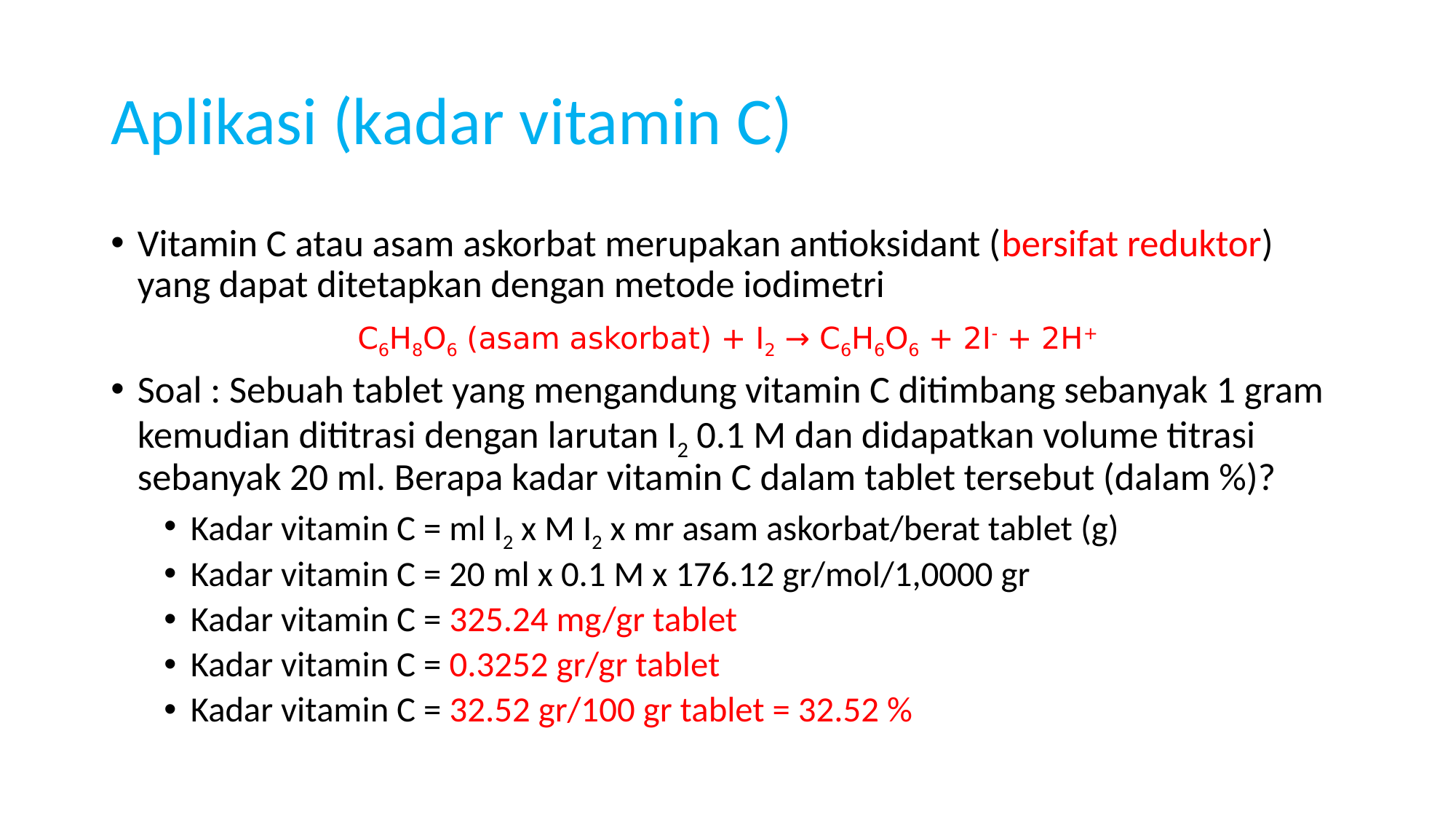

# Aplikasi (kadar vitamin C)
Vitamin C atau asam askorbat merupakan antioksidant (bersifat reduktor) yang dapat ditetapkan dengan metode iodimetri
C6H8O6 (asam askorbat) + I2 → C6H6O6 + 2I- + 2H+
Soal : Sebuah tablet yang mengandung vitamin C ditimbang sebanyak 1 gram kemudian dititrasi dengan larutan I2 0.1 M dan didapatkan volume titrasi sebanyak 20 ml. Berapa kadar vitamin C dalam tablet tersebut (dalam %)?
Kadar vitamin C = ml I2 x M I2 x mr asam askorbat/berat tablet (g)
Kadar vitamin C = 20 ml x 0.1 M x 176.12 gr/mol/1,0000 gr
Kadar vitamin C = 325.24 mg/gr tablet
Kadar vitamin C = 0.3252 gr/gr tablet
Kadar vitamin C = 32.52 gr/100 gr tablet = 32.52 %